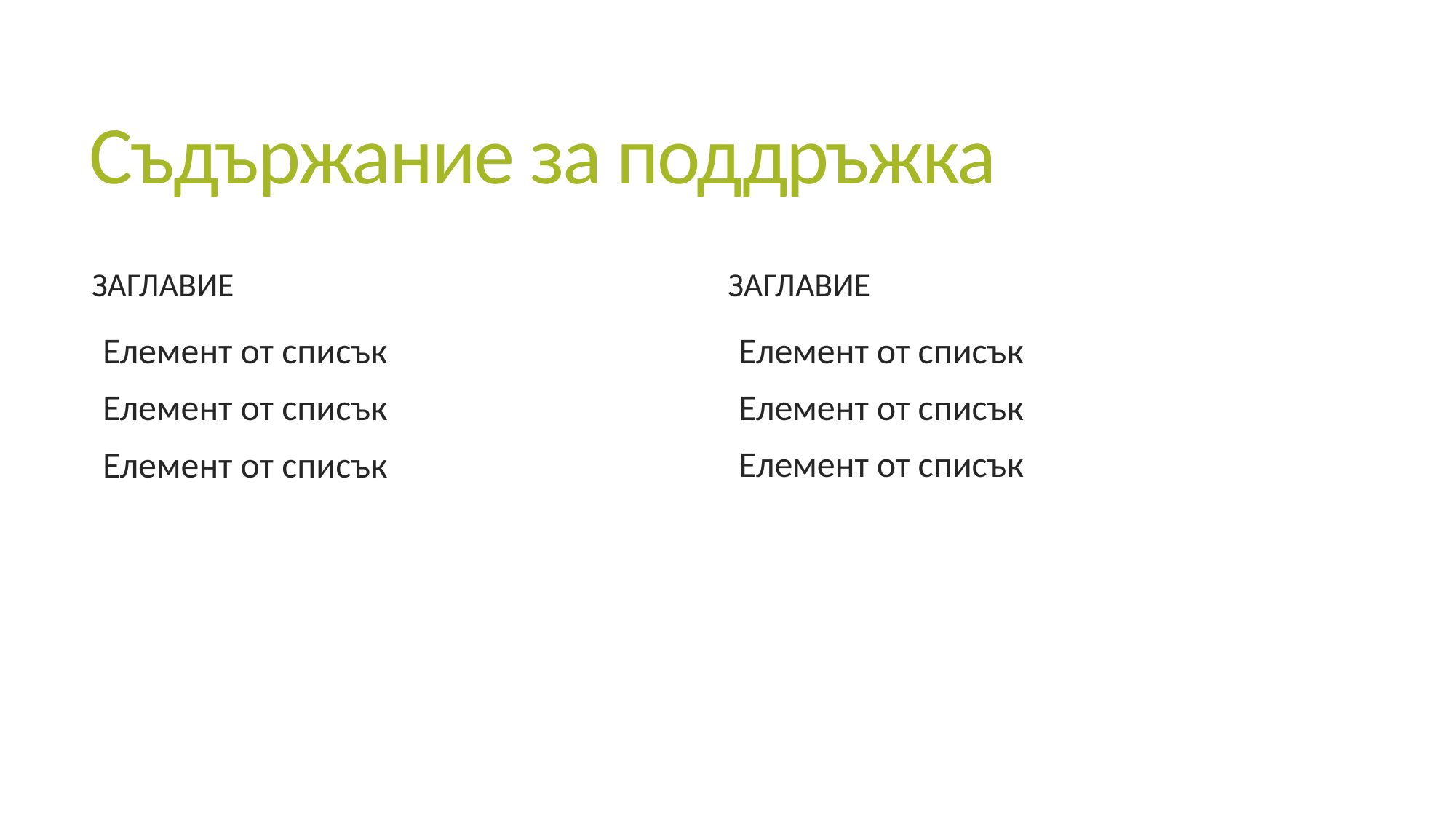

# Съдържание за поддръжка
Заглавие
Заглавие
Елемент от списък
Елемент от списък
Елемент от списък

Елемент от списък
Елемент от списък
Елемент от списък